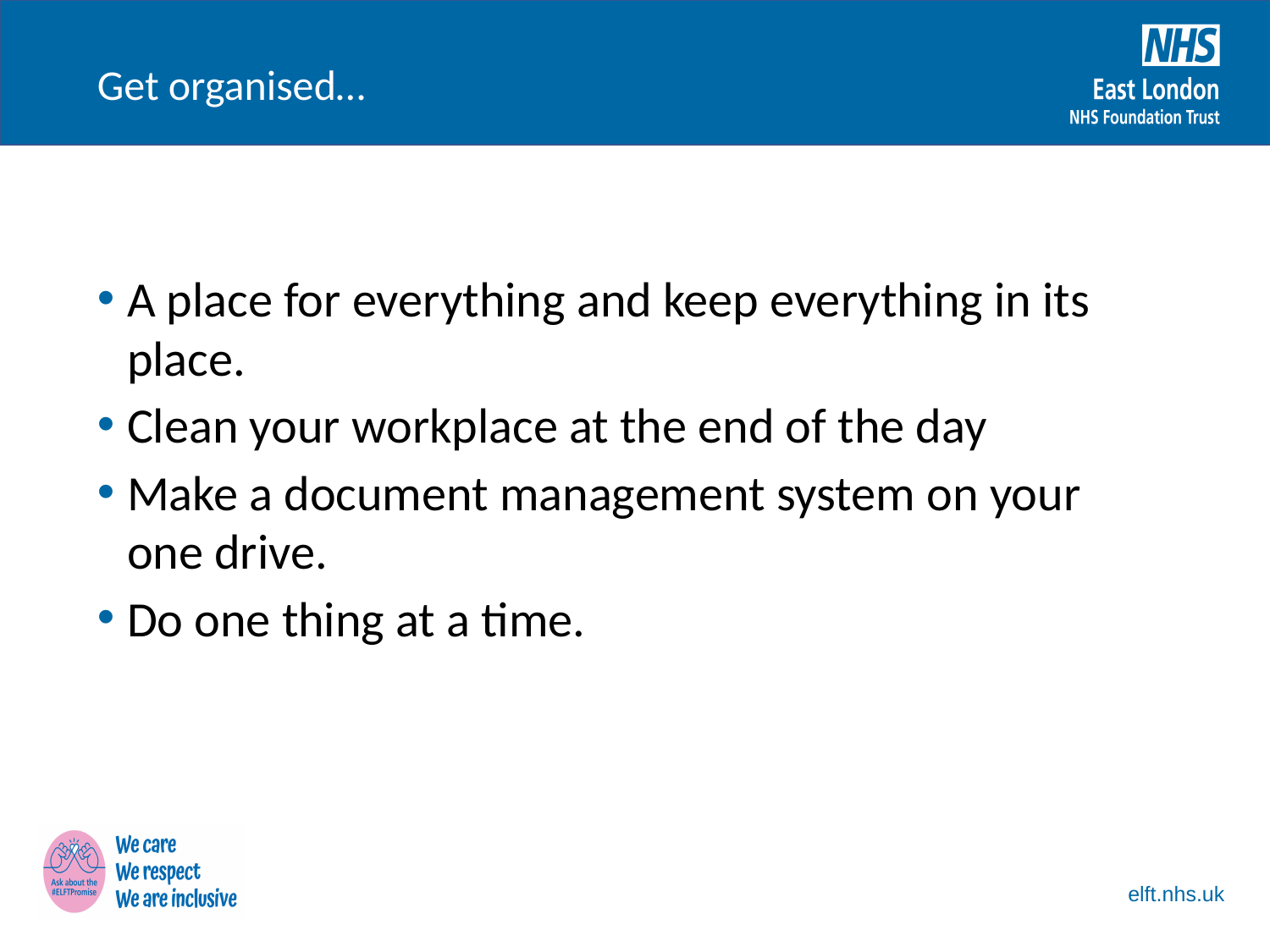

Get organised…
A place for everything and keep everything in its place.
Clean your workplace at the end of the day
Make a document management system on your one drive.
Do one thing at a time.